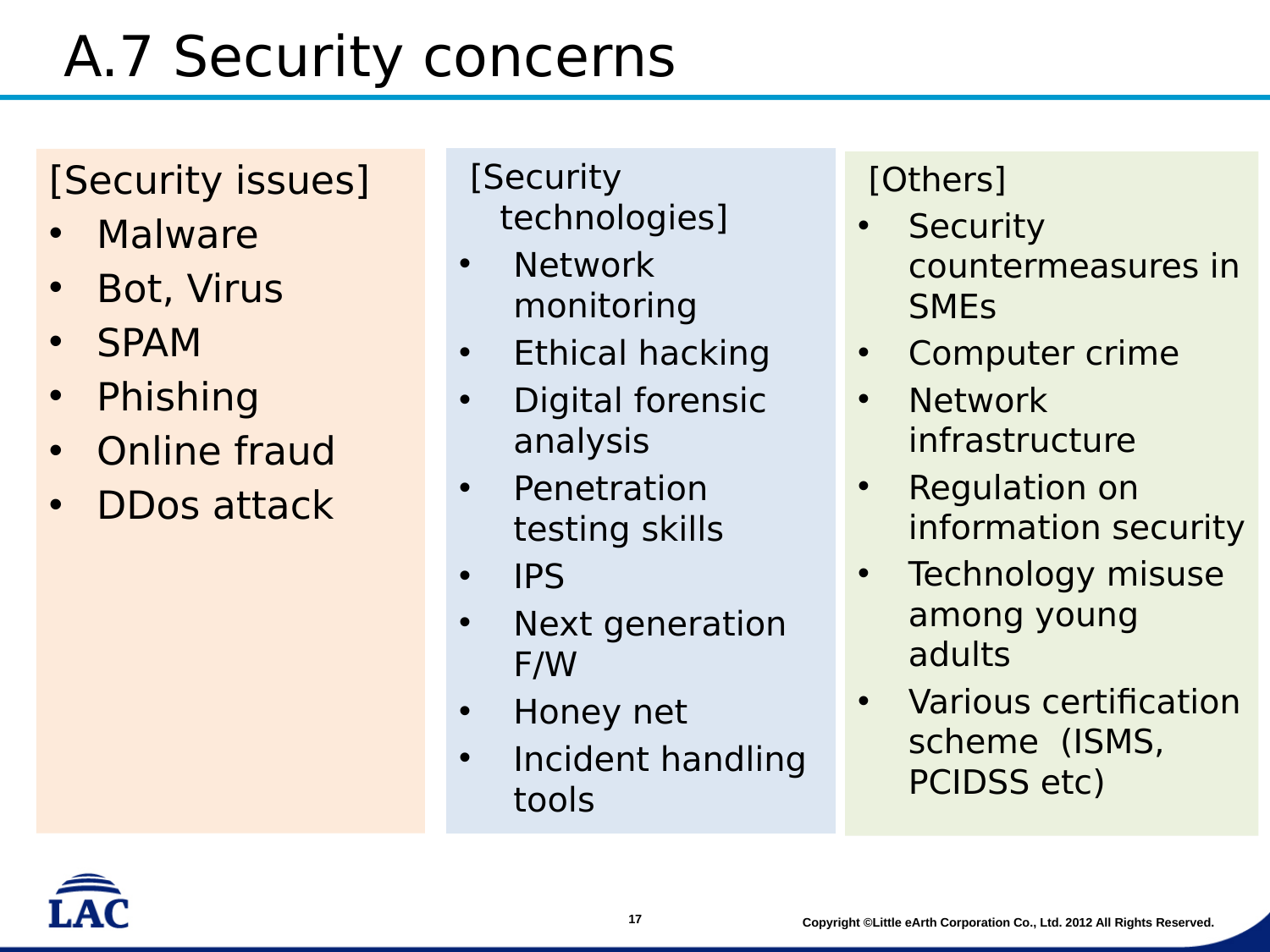

# A.7 Security concerns
[Security issues]
Malware
Bot, Virus
SPAM
Phishing
Online fraud
DDos attack

 [Security technologies]
Network monitoring
Ethical hacking
Digital forensic analysis
Penetration testing skills
IPS
Next generation F/W
Honey net
Incident handling tools

 [Others]
Security countermeasures in SMEs
Computer crime
Network infrastructure
Regulation on information security
Technology misuse among young adults
Various certification scheme  (ISMS, PCIDSS etc)

17